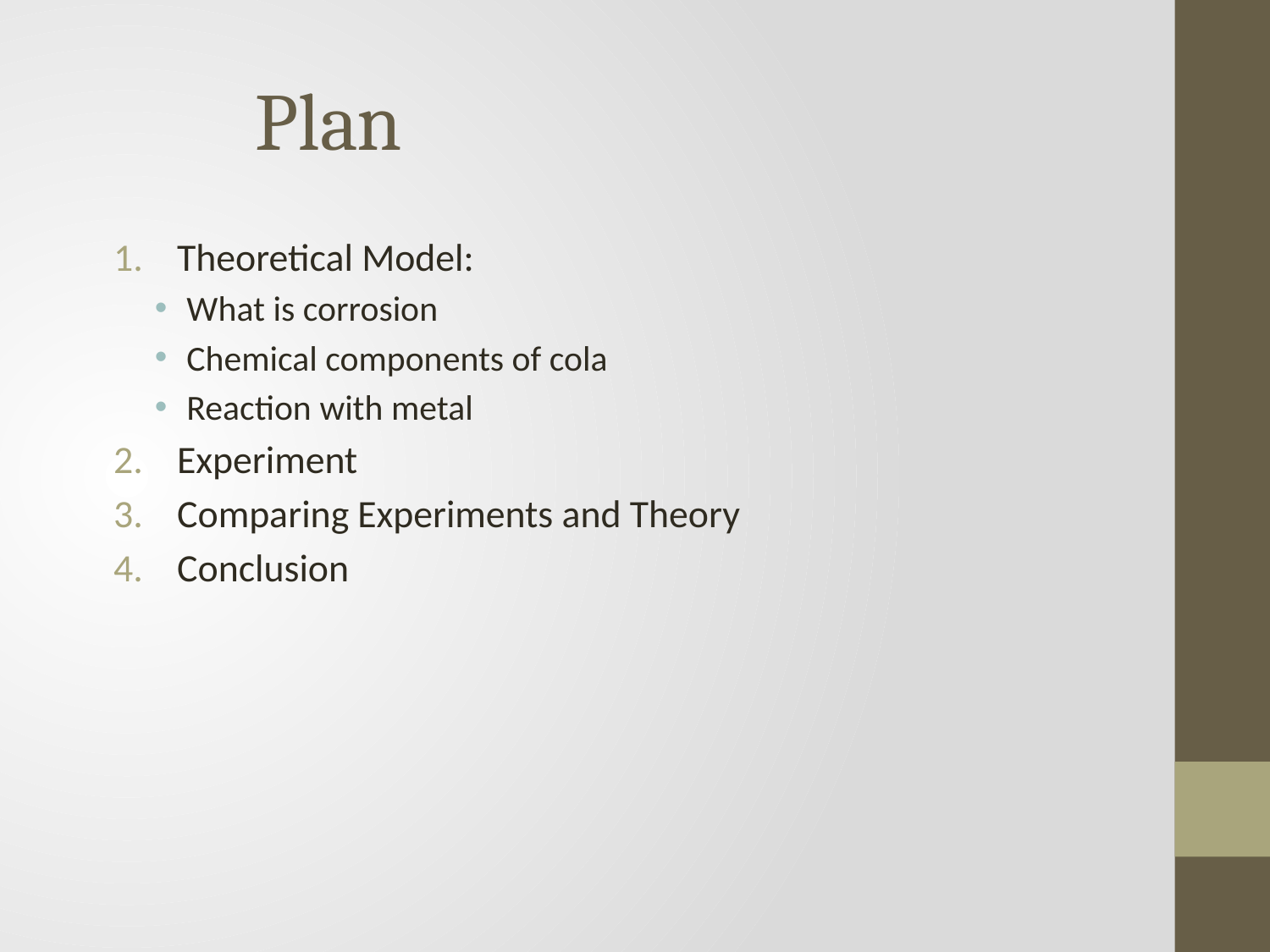

# Plan
Theoretical Model:
What is corrosion
Chemical components of cola
Reaction with metal
Experiment
Comparing Experiments and Theory
Conclusion